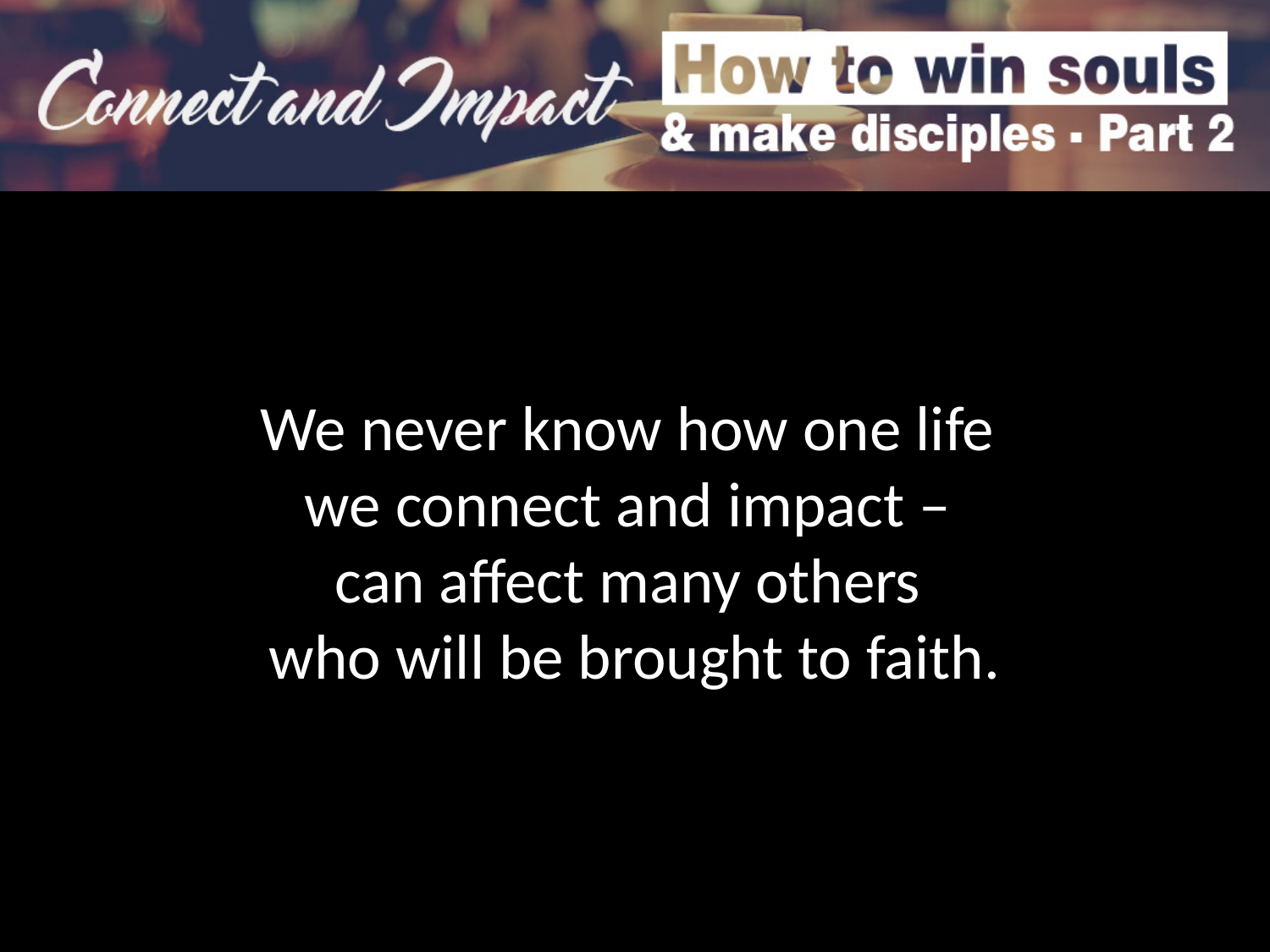

We never know how one life
we connect and impact –
can affect many others
who will be brought to faith.